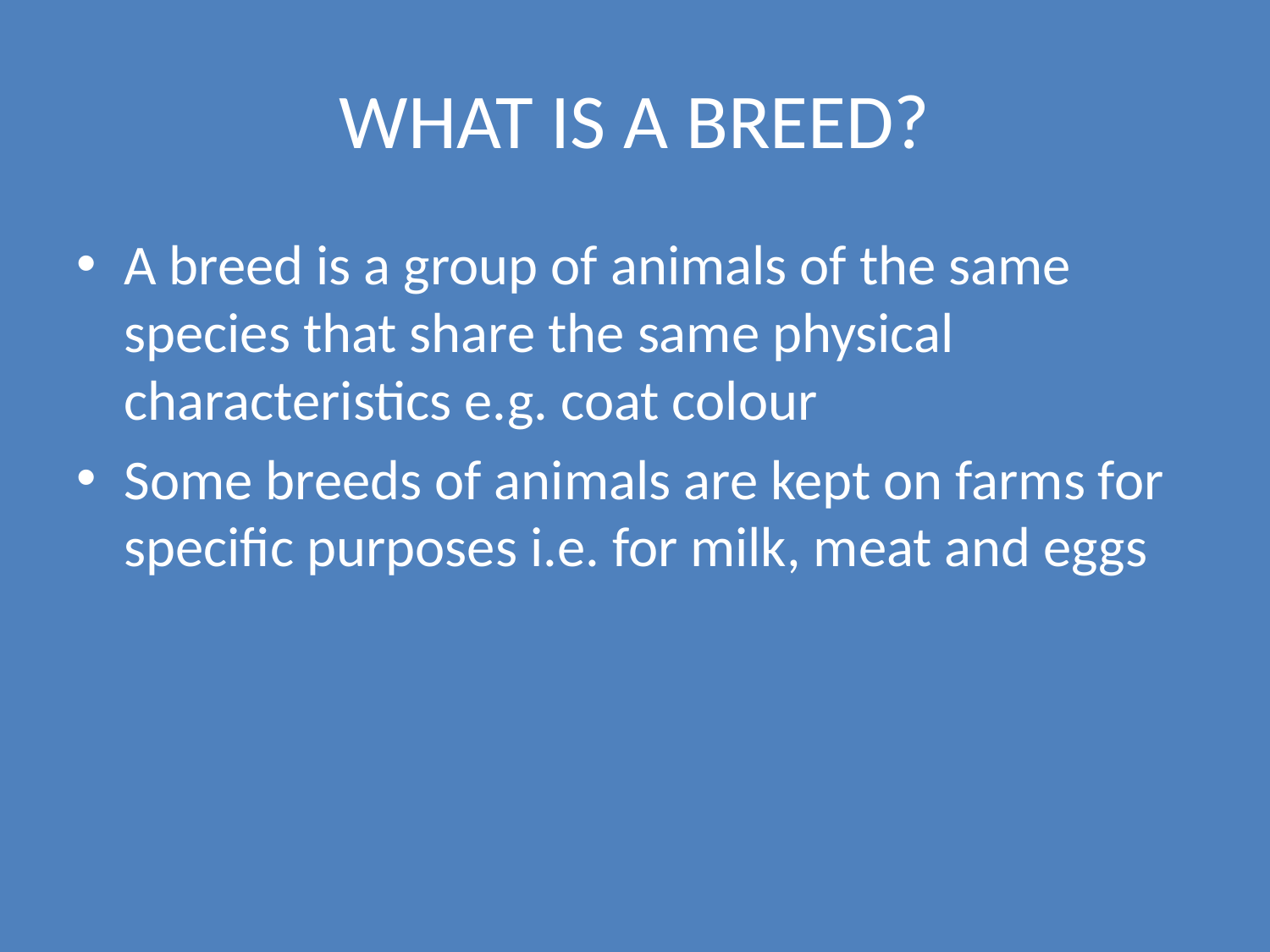

# WHAT IS A BREED?
A breed is a group of animals of the same species that share the same physical characteristics e.g. coat colour
Some breeds of animals are kept on farms for specific purposes i.e. for milk, meat and eggs